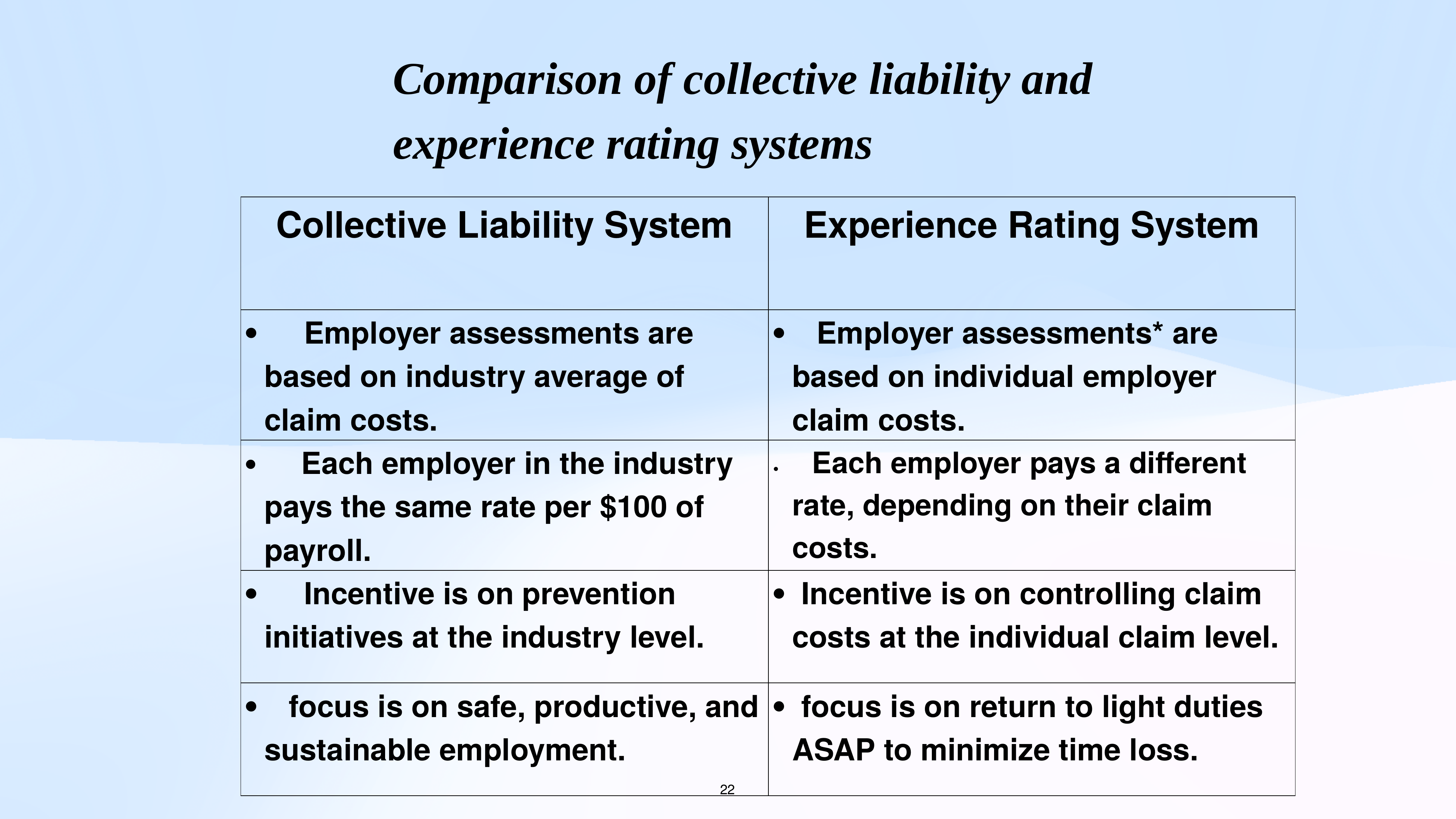

Comparison of collective liability and
experience rating systems
| Collective Liability System | Experience Rating System |
| --- | --- |
| •      Employer assessments are based on industry average of claim costs. | •    Employer assessments\* are based on individual employer claim costs. |
| •      Each employer in the industry pays the same rate per $100 of payroll. | •      Each employer pays a different rate, depending on their claim costs. |
| •      Incentive is on prevention initiatives at the industry level. | •  Incentive is on controlling claim costs at the individual claim level. |
| •    focus is on safe, productive, and sustainable employment. | •  focus is on return to light duties ASAP to minimize time loss. |
22